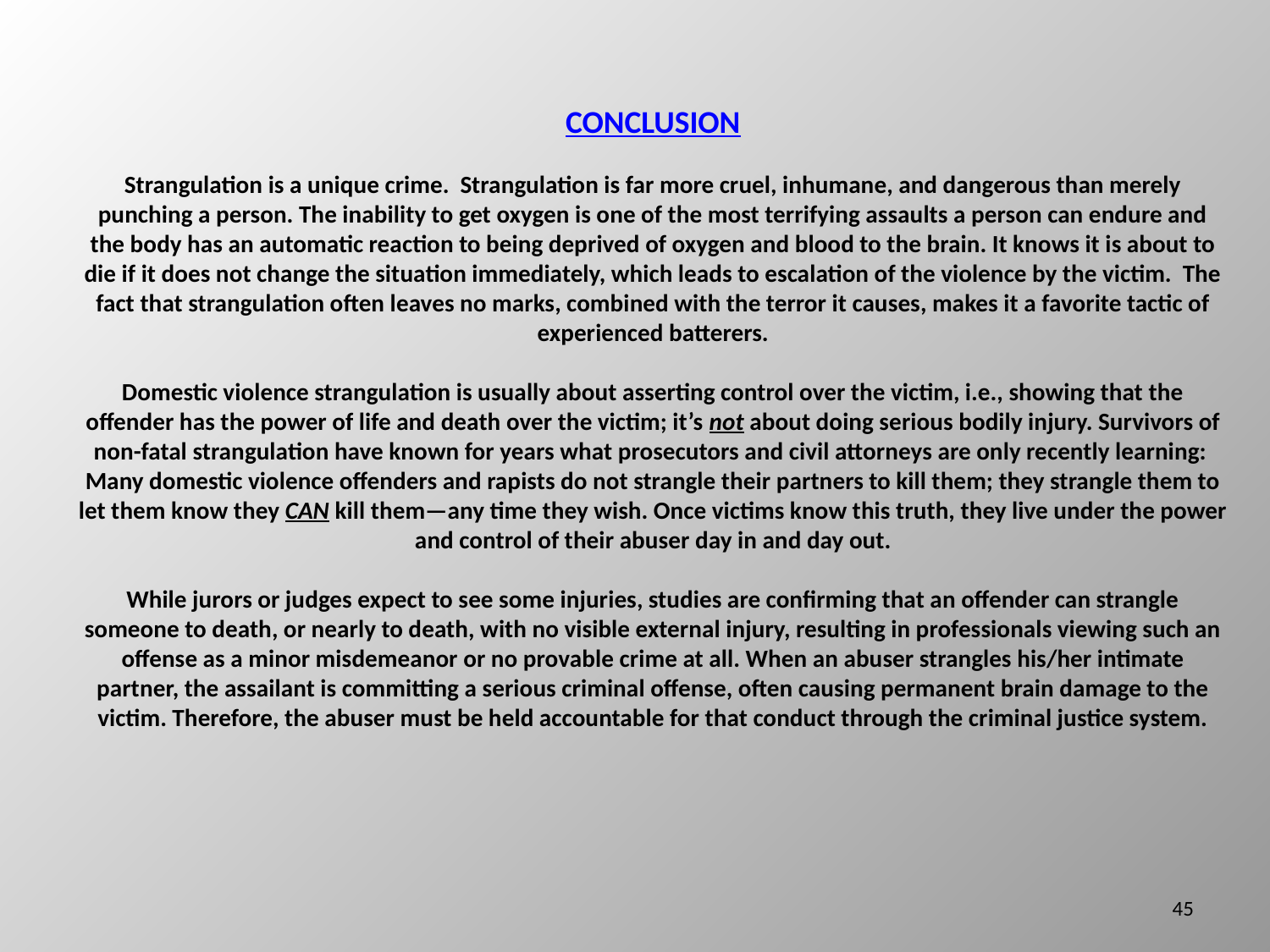

CONCLUSION

Strangulation is a unique crime.  Strangulation is far more cruel, inhumane, and dangerous than merely punching a person. The inability to get oxygen is one of the most terrifying assaults a person can endure and the body has an automatic reaction to being deprived of oxygen and blood to the brain. It knows it is about to die if it does not change the situation immediately, which leads to escalation of the violence by the victim.  The fact that strangulation often leaves no marks, combined with the terror it causes, makes it a favorite tactic of experienced batterers.

Domestic violence strangulation is usually about asserting control over the victim, i.e., showing that the offender has the power of life and death over the victim; it’s not about doing serious bodily injury. Survivors of non-fatal strangulation have known for years what prosecutors and civil attorneys are only recently learning:
Many domestic violence offenders and rapists do not strangle their partners to kill them; they strangle them to let them know they CAN kill them—any time they wish. Once victims know this truth, they live under the power and control of their abuser day in and day out.

While jurors or judges expect to see some injuries, studies are confirming that an offender can strangle someone to death, or nearly to death, with no visible external injury, resulting in professionals viewing such an offense as a minor misdemeanor or no provable crime at all. When an abuser strangles his/her intimate partner, the assailant is committing a serious criminal offense, often causing permanent brain damage to the victim. Therefore, the abuser must be held accountable for that conduct through the criminal justice system.
45